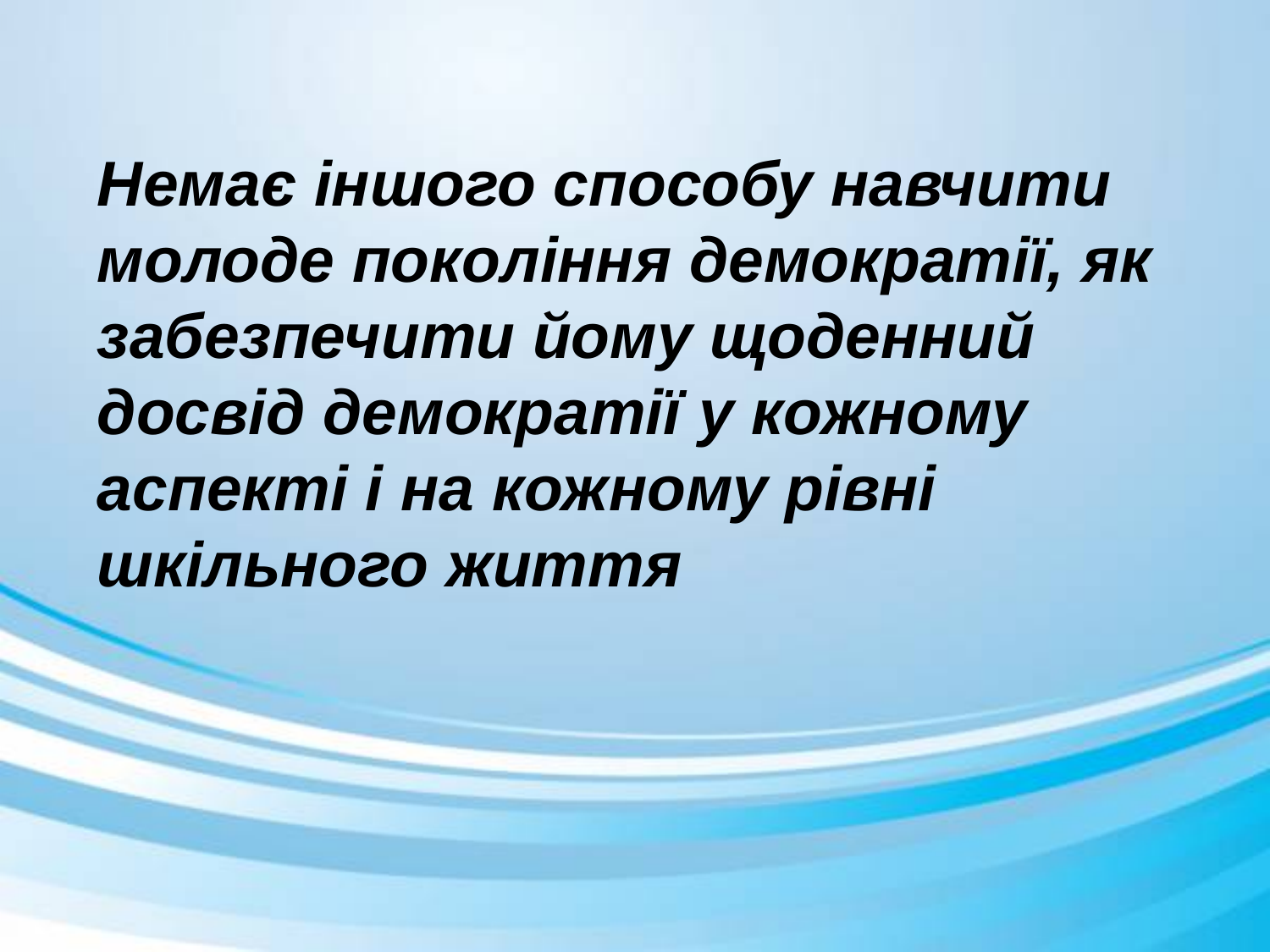

Немає іншого способу навчити молоде покоління демократії, як забезпечити йому щоденний досвід демократії у кожному аспекті і на кожному рівні шкільного життя